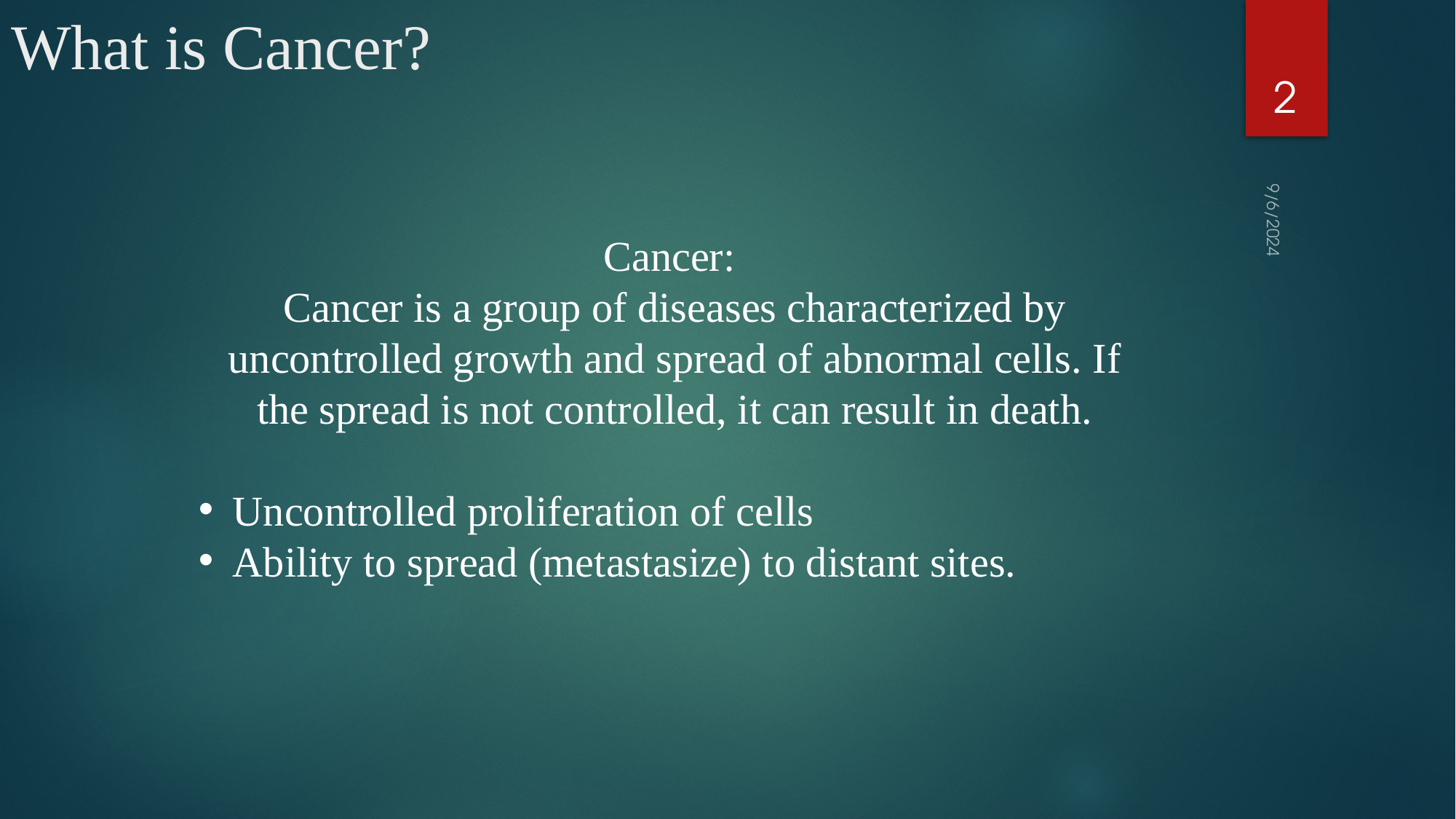

# What is Cancer?
2

9/6/2024
Cancer:
Cancer is a group of diseases characterized by uncontrolled growth and spread of abnormal cells. If the spread is not controlled, it can result in death.

Uncontrolled proliferation of cells
Ability to spread (metastasize) to distant sites.